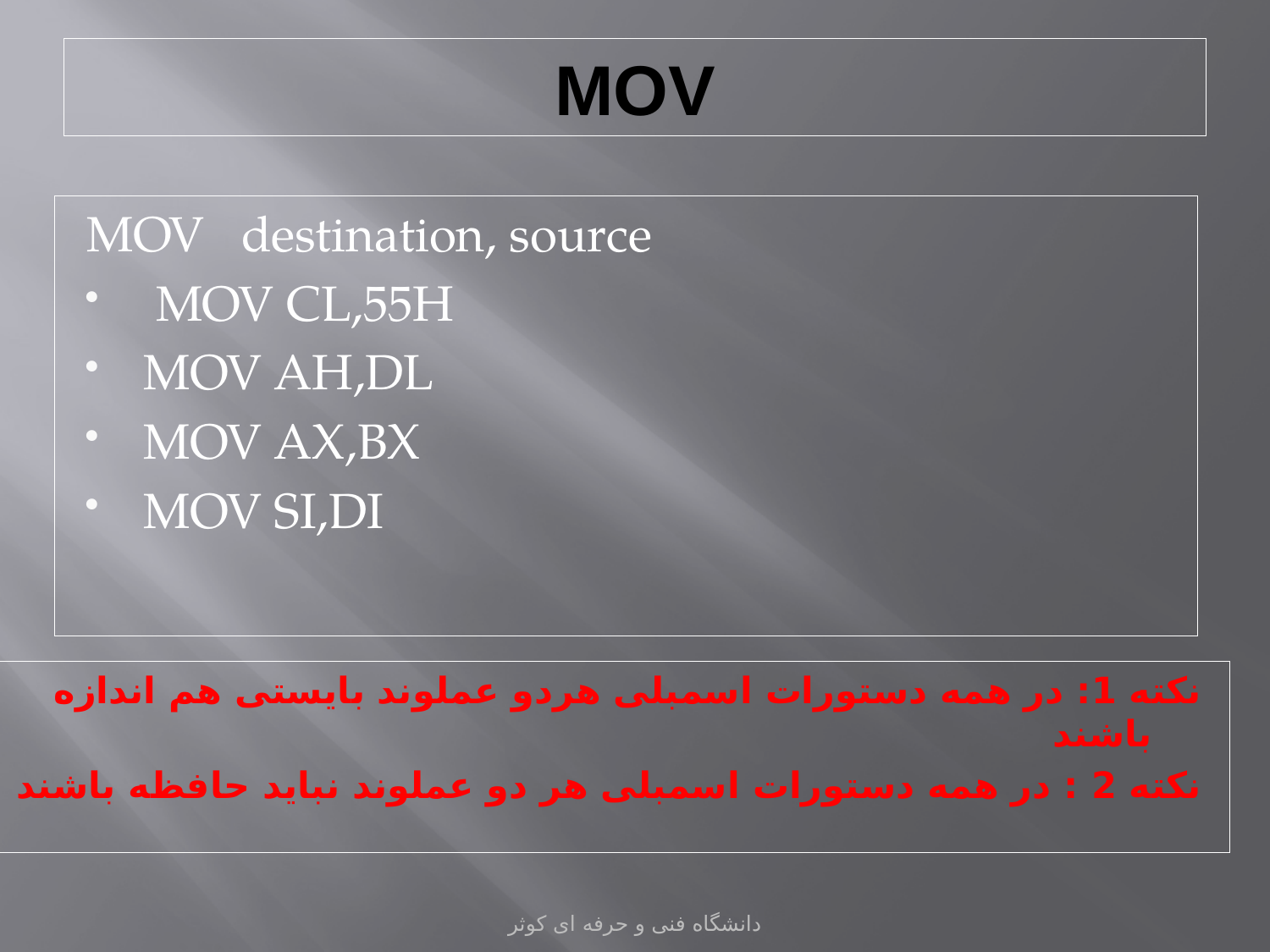

# MOV
MOV   destination, source
 MOV CL,55H
MOV AH,DL
MOV AX,BX
MOV SI,DI

نکته 1: در همه دستورات اسمبلی هردو عملوند بایستی هم اندازه باشند
نکته 2 : در همه دستورات اسمبلی هر دو عملوند نباید حافظه باشند

دانشگاه فنی و حرفه ای کوثر